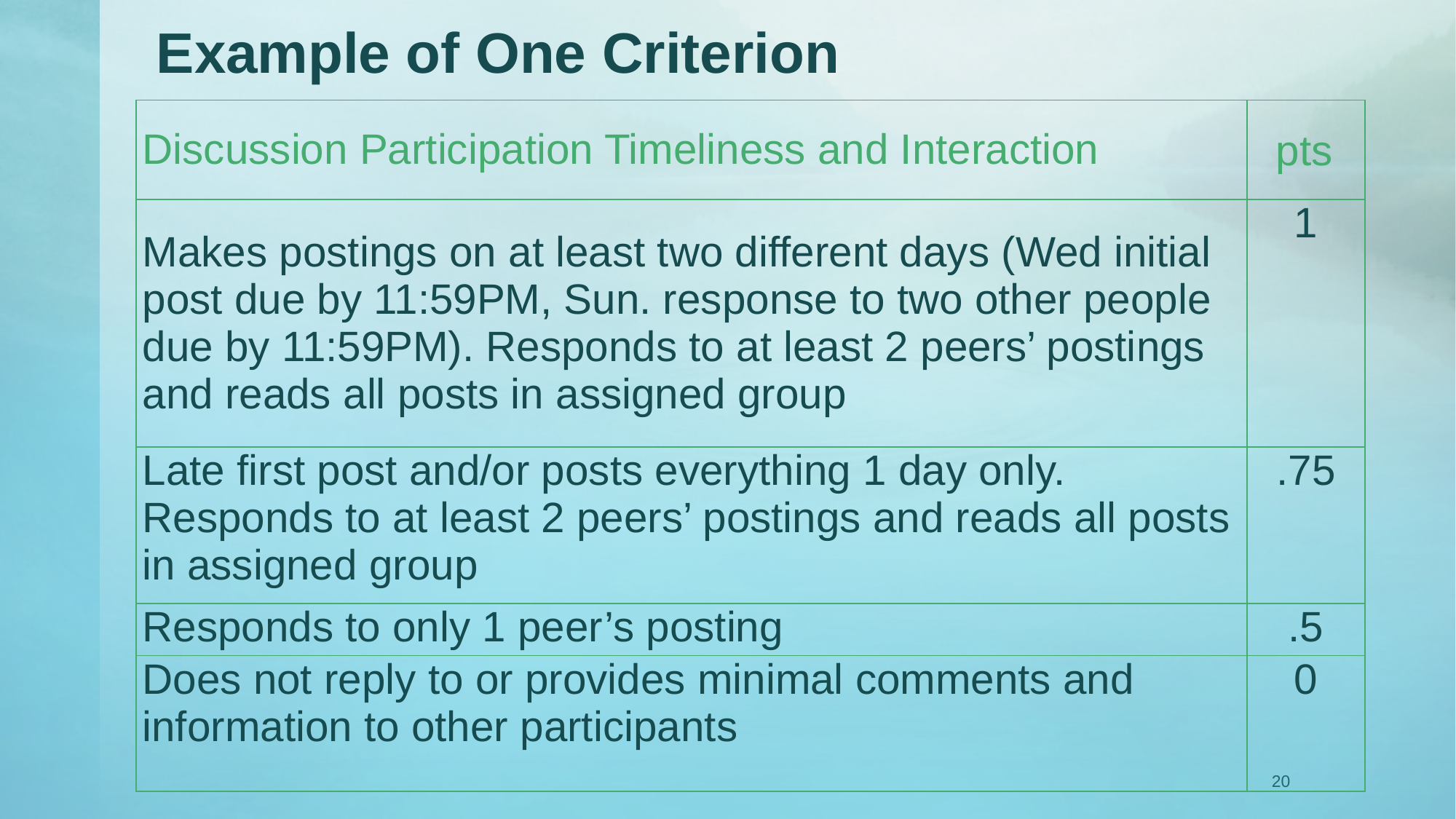

# Example of One Criterion
| Discussion Participation Timeliness and Interaction | pts |
| --- | --- |
| Makes postings on at least two different days (Wed initial post due by 11:59PM, Sun. response to two other people due by 11:59PM). Responds to at least 2 peers’ postings and reads all posts in assigned group | 1 |
| Late first post and/or posts everything 1 day only. Responds to at least 2 peers’ postings and reads all posts in assigned group | .75 |
| Responds to only 1 peer’s posting | .5 |
| Does not reply to or provides minimal comments and information to other participants | 0 |
20